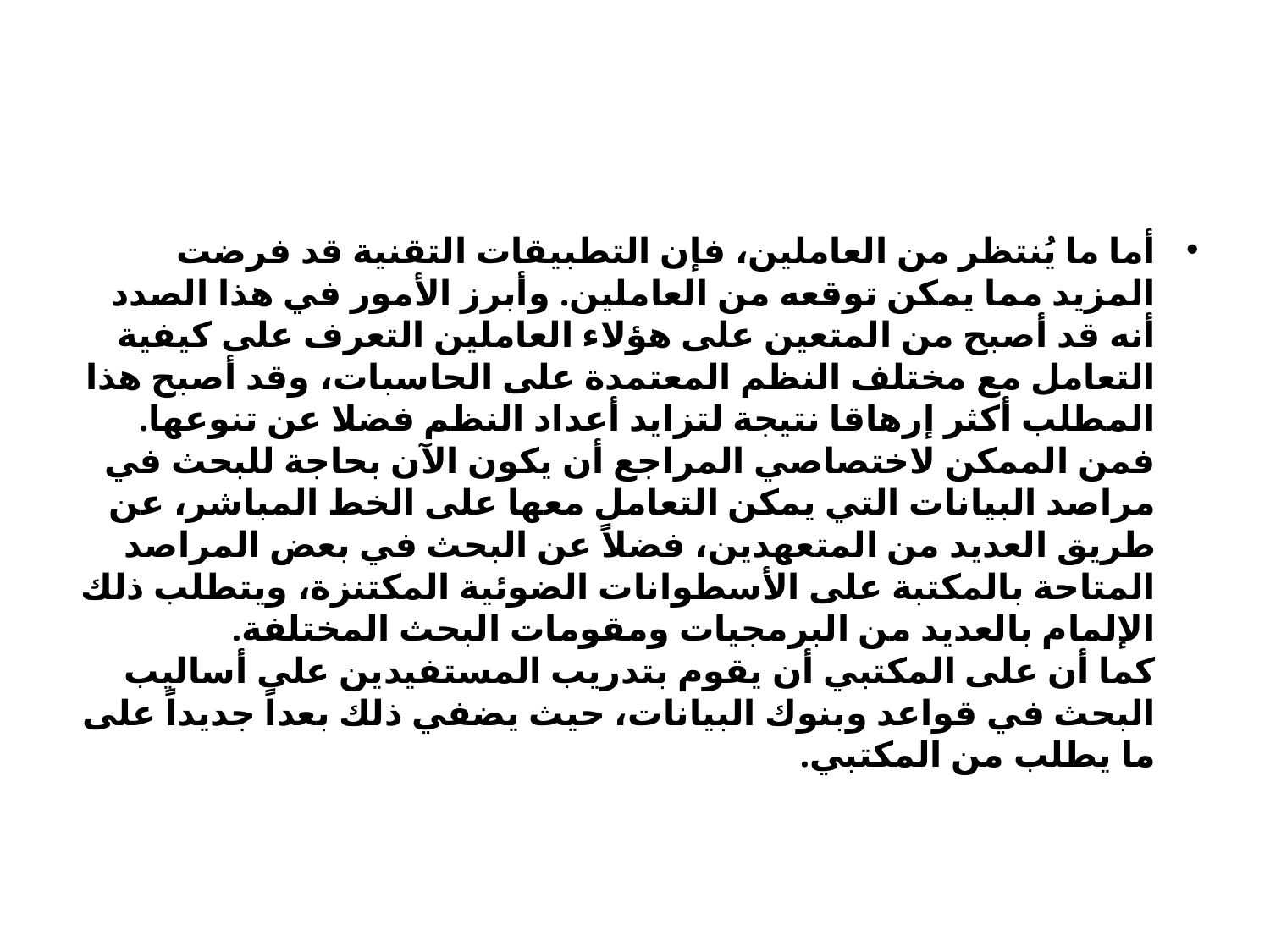

#
أما ما يُنتظر من العاملين، فإن التطبيقات التقنية قد فرضت المزيد مما يمكن توقعه من العاملين. وأبرز الأمور في هذا الصدد أنه قد أصبح من المتعين على هؤلاء العاملين التعرف على كيفية التعامل مع مختلف النظم المعتمدة على الحاسبات، وقد أصبح هذا المطلب أكثر إرهاقا نتيجة لتزايد أعداد النظم فضلا عن تنوعها. فمن الممكن لاختصاصي المراجع أن يكون الآن بحاجة للبحث في مراصد البيانات التي يمكن التعامل معها على الخط المباشر، عن طريق العديد من المتعهدين، فضلاً عن البحث في بعض المراصد المتاحة بالمكتبة على الأسطوانات الضوئية المكتنزة، ويتطلب ذلك الإلمام بالعديد من البرمجيات ومقومات البحث المختلفة.
كما أن على المكتبي أن يقوم بتدريب المستفيدين على أساليب البحث في قواعد وبنوك البيانات، حيث يضفي ذلك بعداً جديداً على ما يطلب من المكتبي.